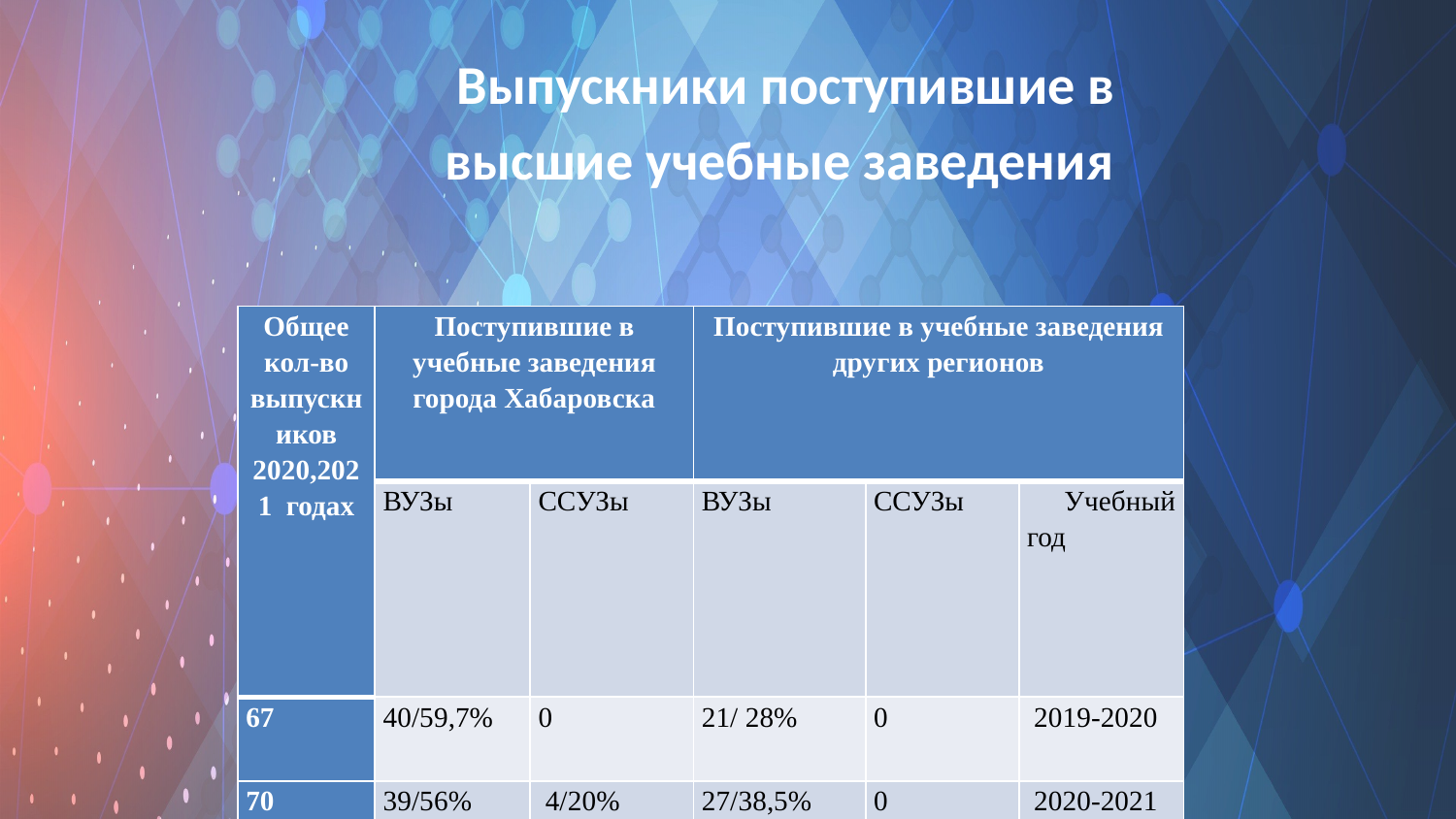

# Выпускники поступившие в высшие учебные заведения
| Общее кол-во выпускников 2020,2021 годах | Поступившие в учебные заведения города Хабаровска |  | Поступившие в учебные заведения других регионов |  |  |
| --- | --- | --- | --- | --- | --- |
|  | ВУЗы | ССУЗы | ВУЗы | ССУЗы | Учебный год |
| 67 | 40/59,7% | 0 | 21/ 28% | 0 | 2019-2020 |
| 70 | 39/56% | 4/20% | 27/38,5% | 0 | 2020-2021 |